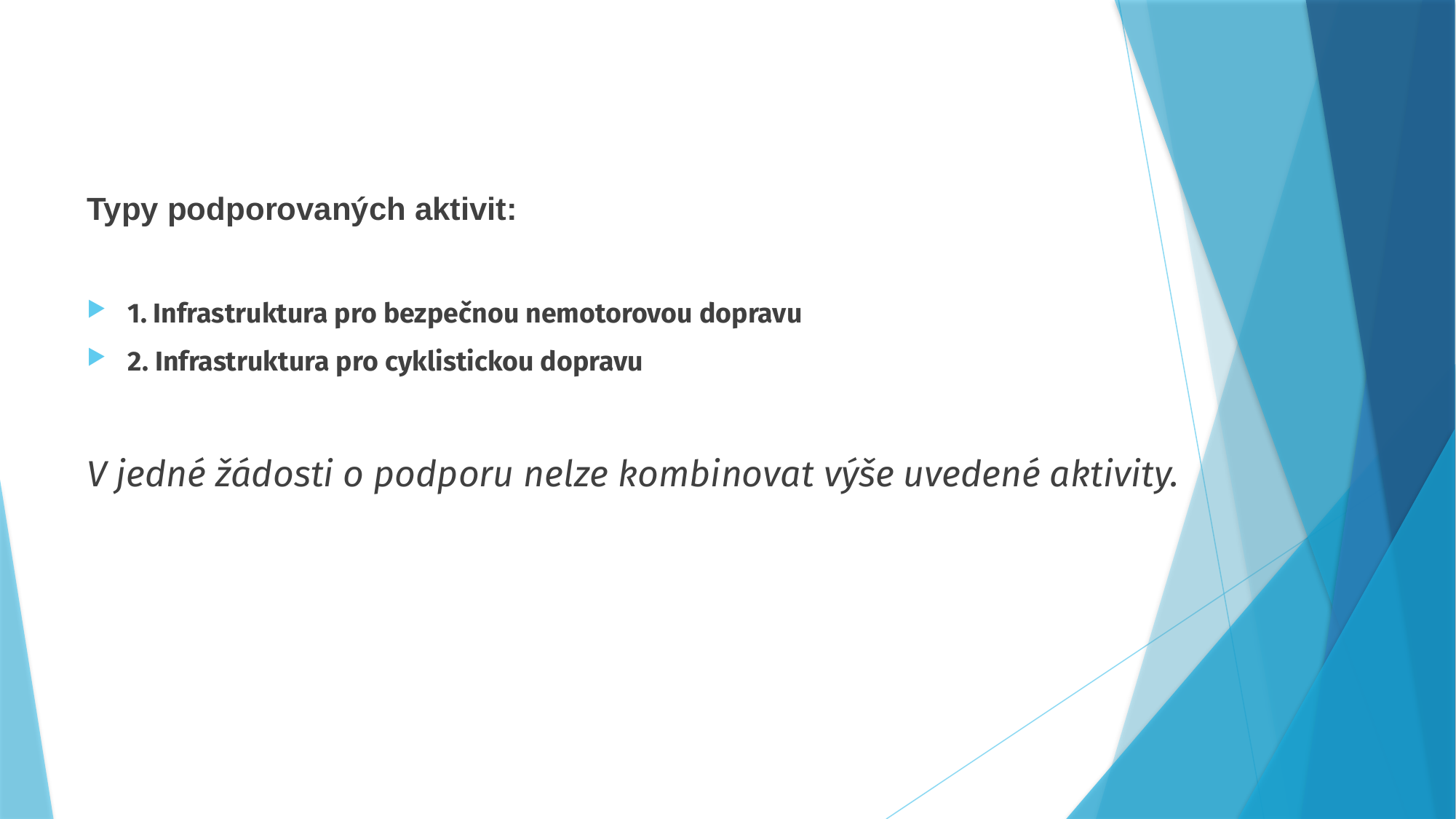

Typy podporovaných aktivit:

1. Infrastruktura pro bezpečnou nemotorovou dopravu
2. Infrastruktura pro cyklistickou dopravu

V jedné žádosti o podporu nelze kombinovat výše uvedené aktivity.